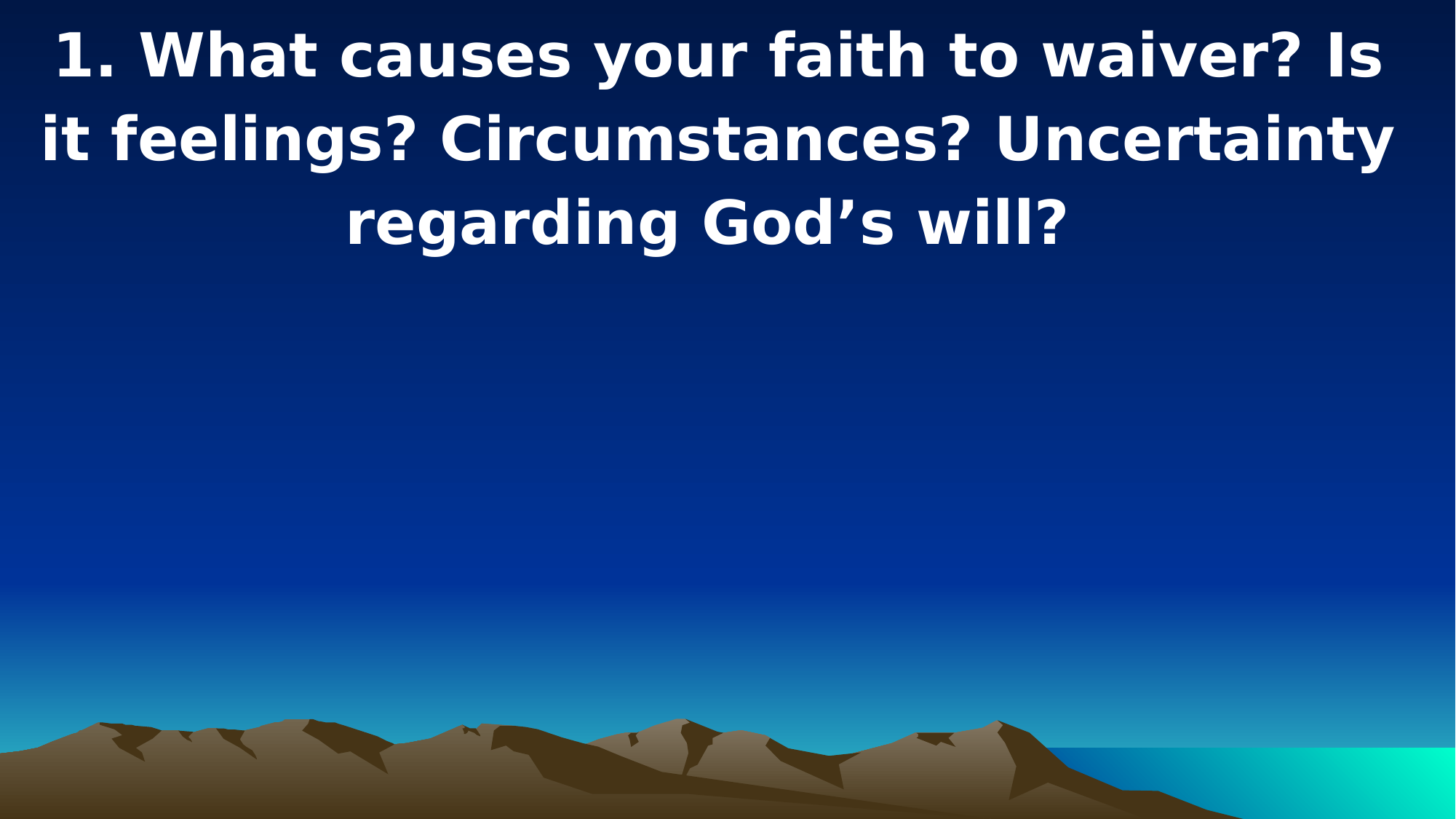

1. What causes your faith to waiver? Is it feelings? Circumstances? Uncertainty regarding God’s will?